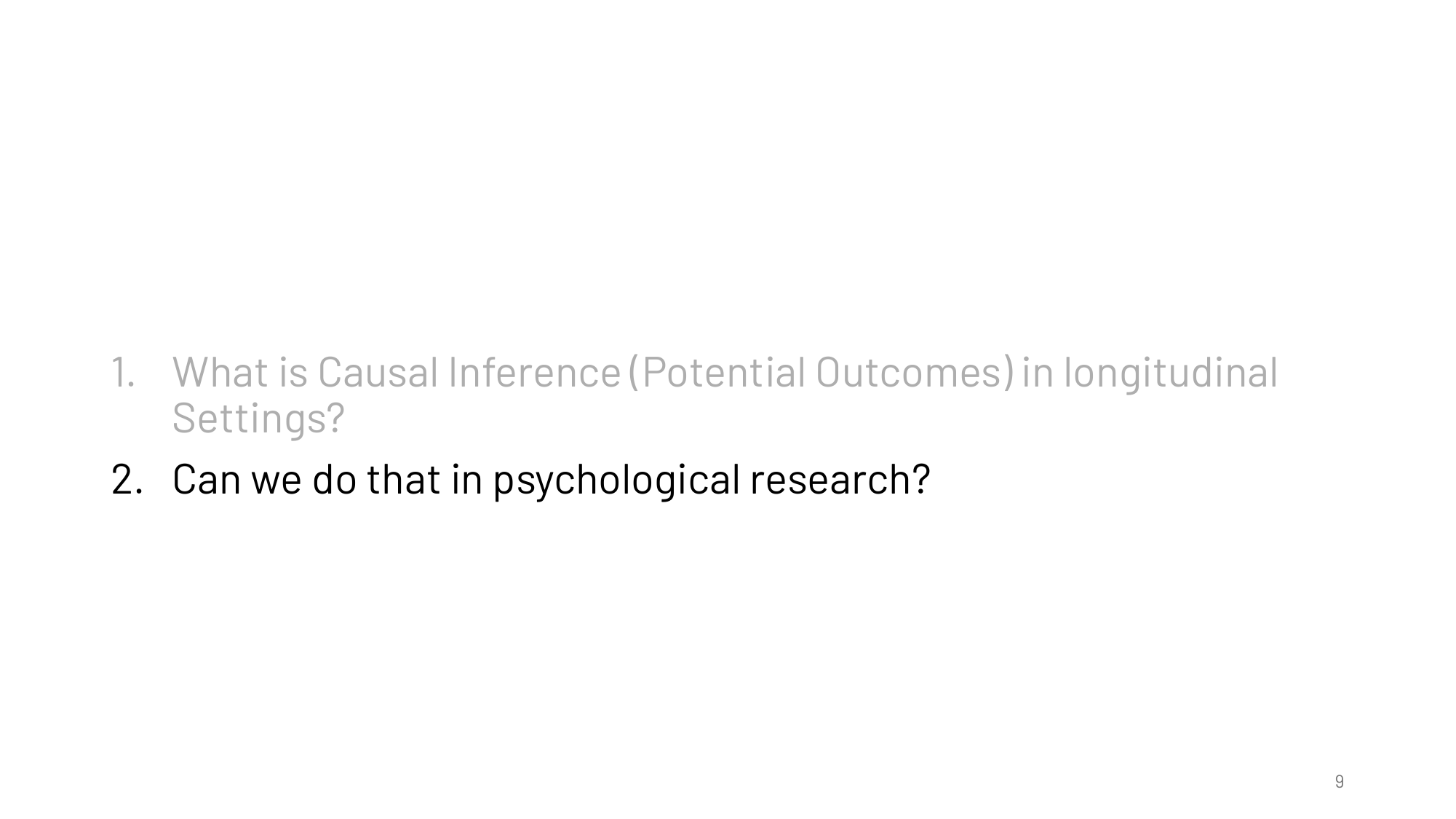

#

What is Causal Inference (Potential Outcomes) in longitudinal Settings?
Can we do that in psychological research?
9